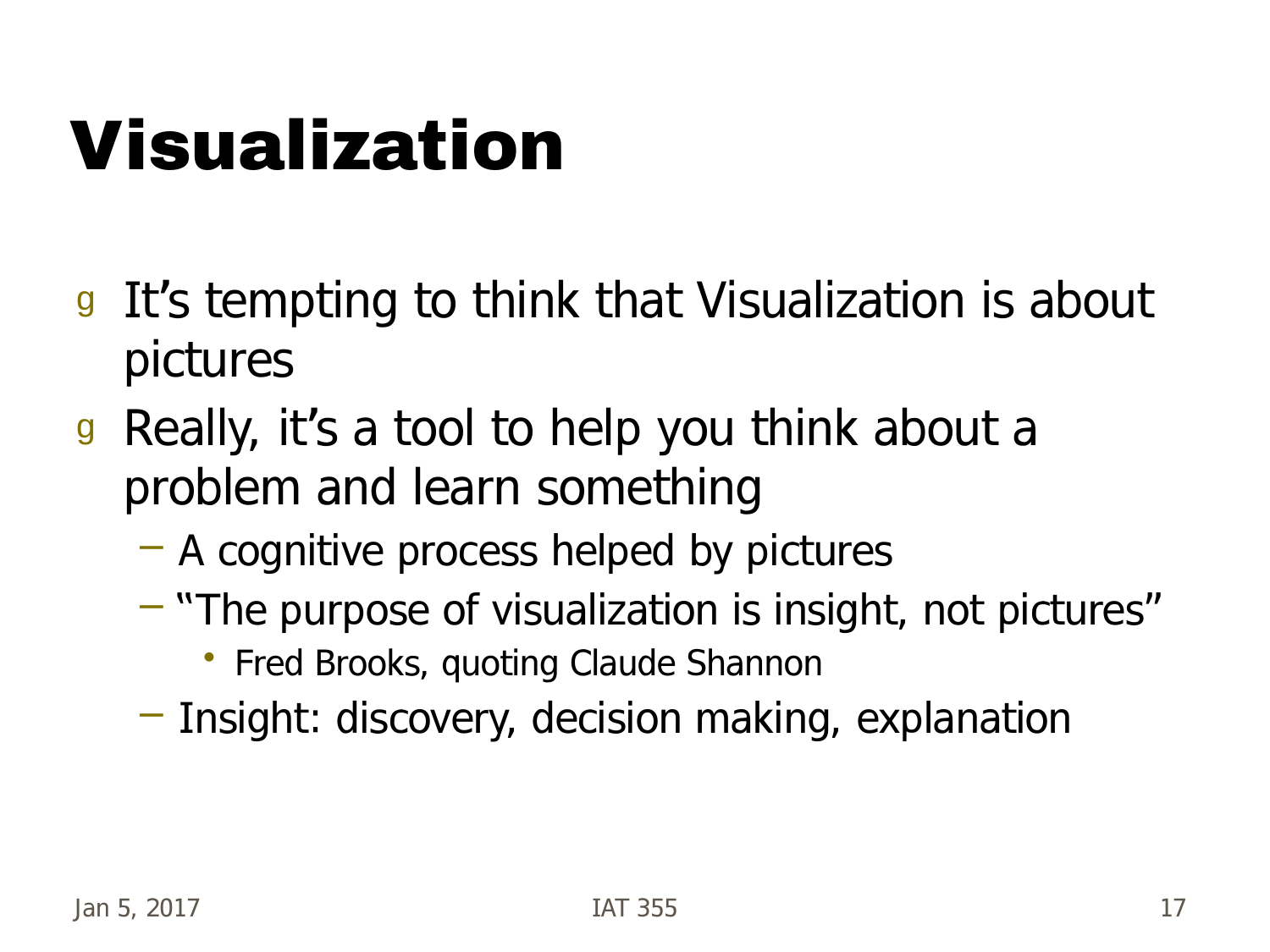

# Visualization
It’s tempting to think that Visualization is about pictures
Really, it’s a tool to help you think about a problem and learn something
A cognitive process helped by pictures
“The purpose of visualization is insight, not pictures”
Fred Brooks, quoting Claude Shannon
Insight: discovery, decision making, explanation

Jan 5, 2017
IAT 355
17